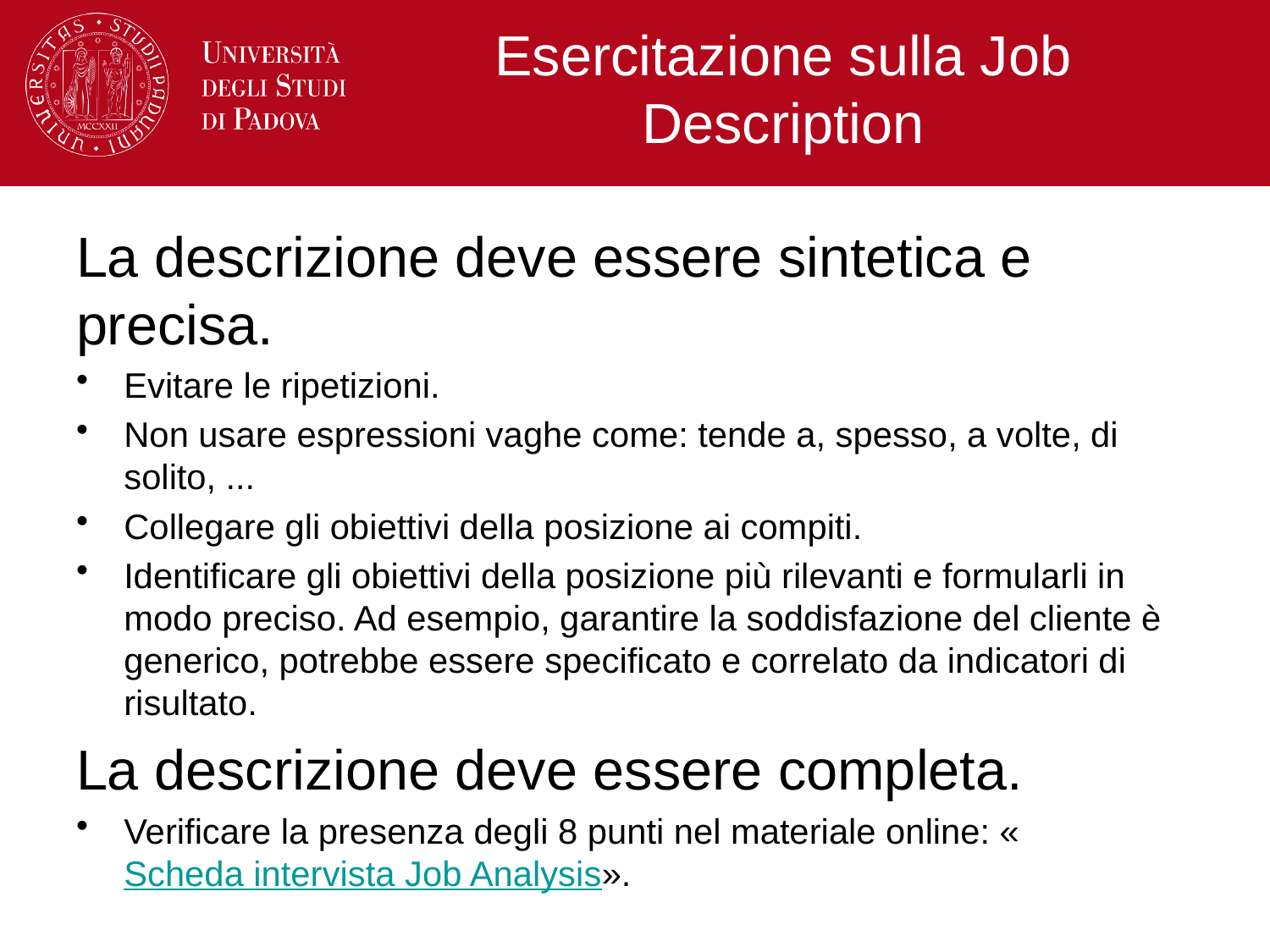

# Esercitazione sulla Job Description
La descrizione deve essere sintetica e precisa.
Evitare le ripetizioni.
Non usare espressioni vaghe come: tende a, spesso, a volte, di solito, ...
Collegare gli obiettivi della posizione ai compiti.
Identificare gli obiettivi della posizione più rilevanti e formularli in modo preciso. Ad esempio, garantire la soddisfazione del cliente è generico, potrebbe essere specificato e correlato da indicatori di risultato.
La descrizione deve essere completa.
Verificare la presenza degli 8 punti nel materiale online: «Scheda intervista Job Analysis».